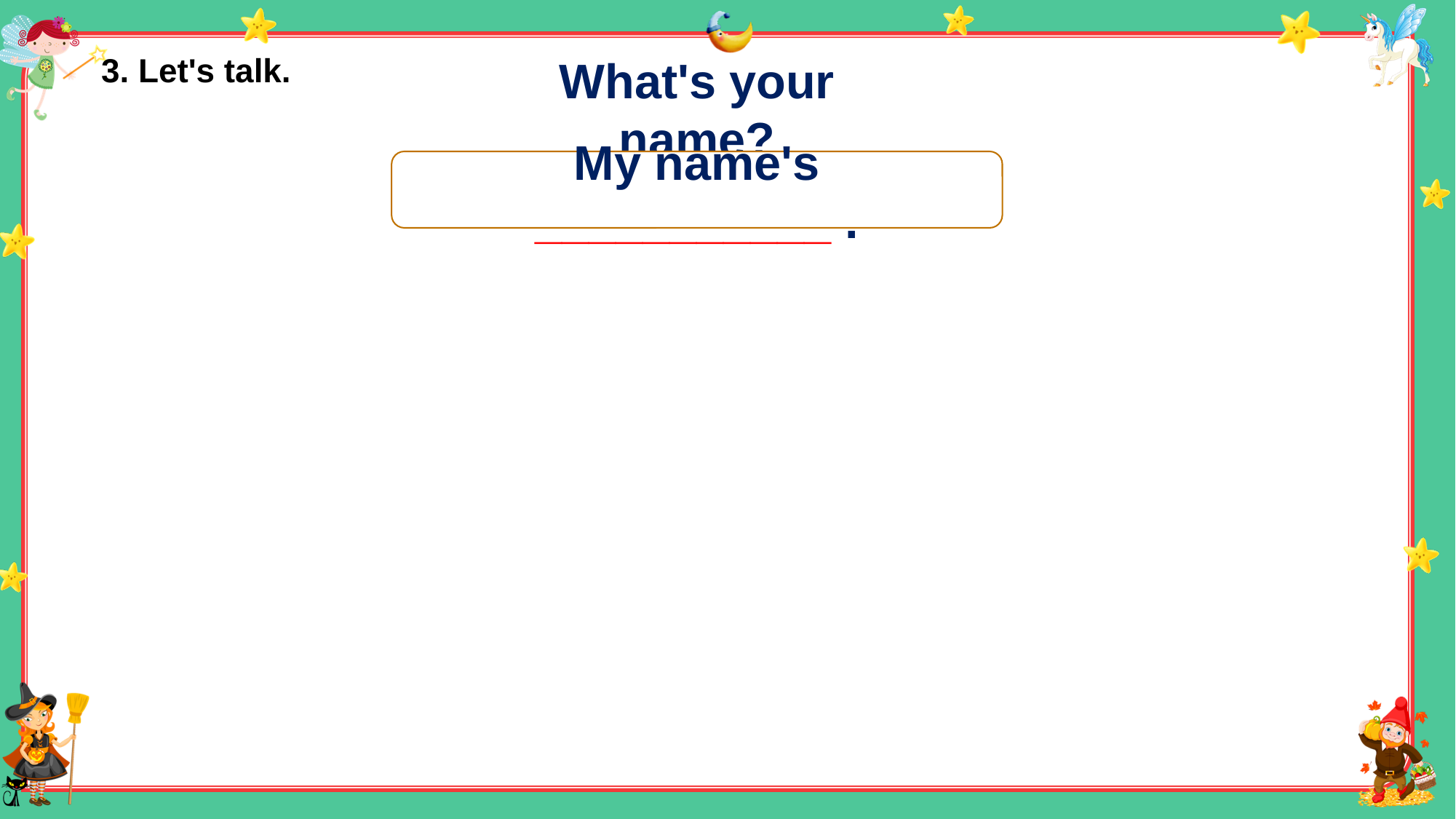

3. Let's talk.
What's your name?
My name's ___________ .